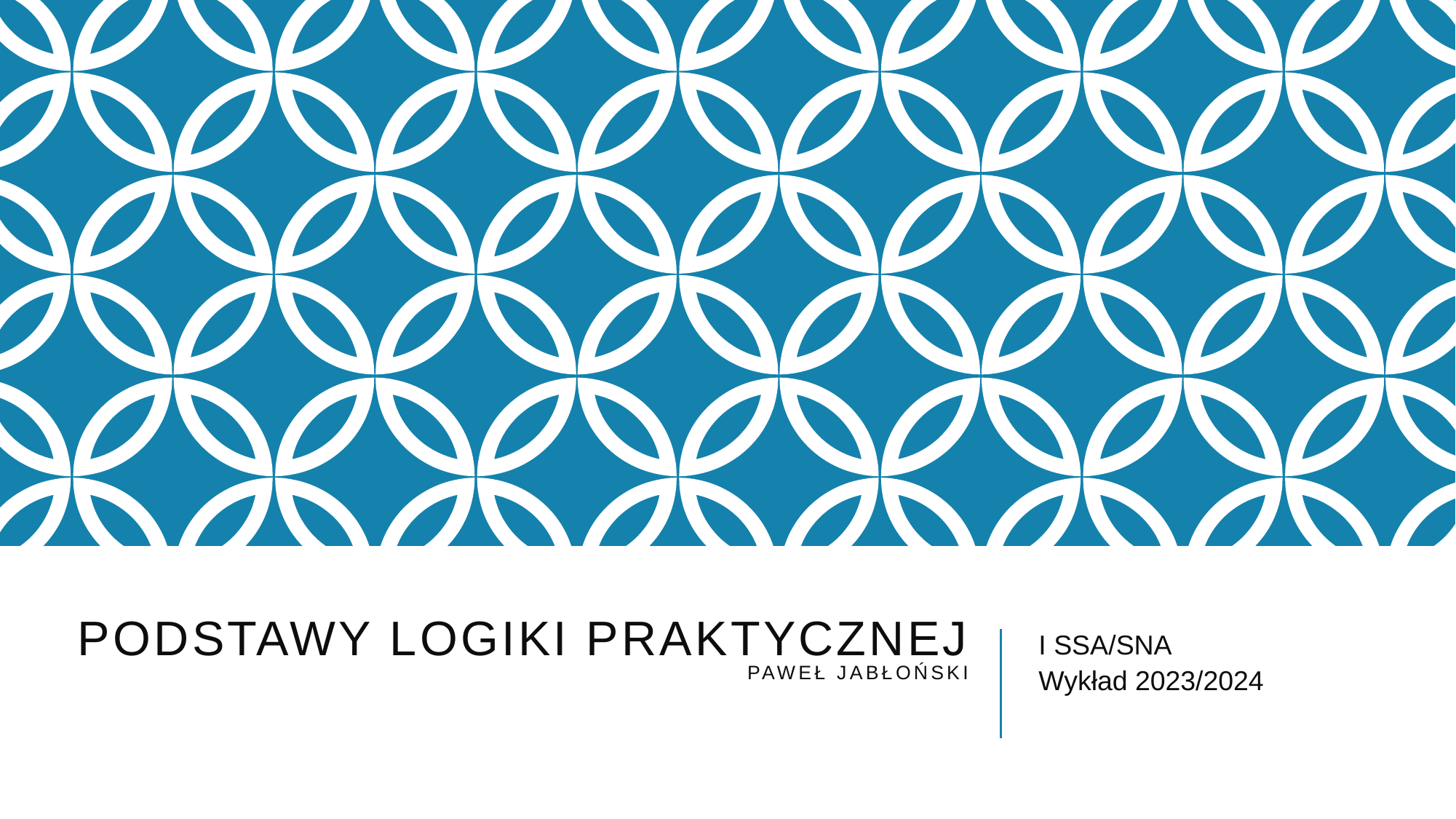

# Podstawy logiki praktycznej Paweł jabłoński
I SSA/SNA
Wykład 2023/2024